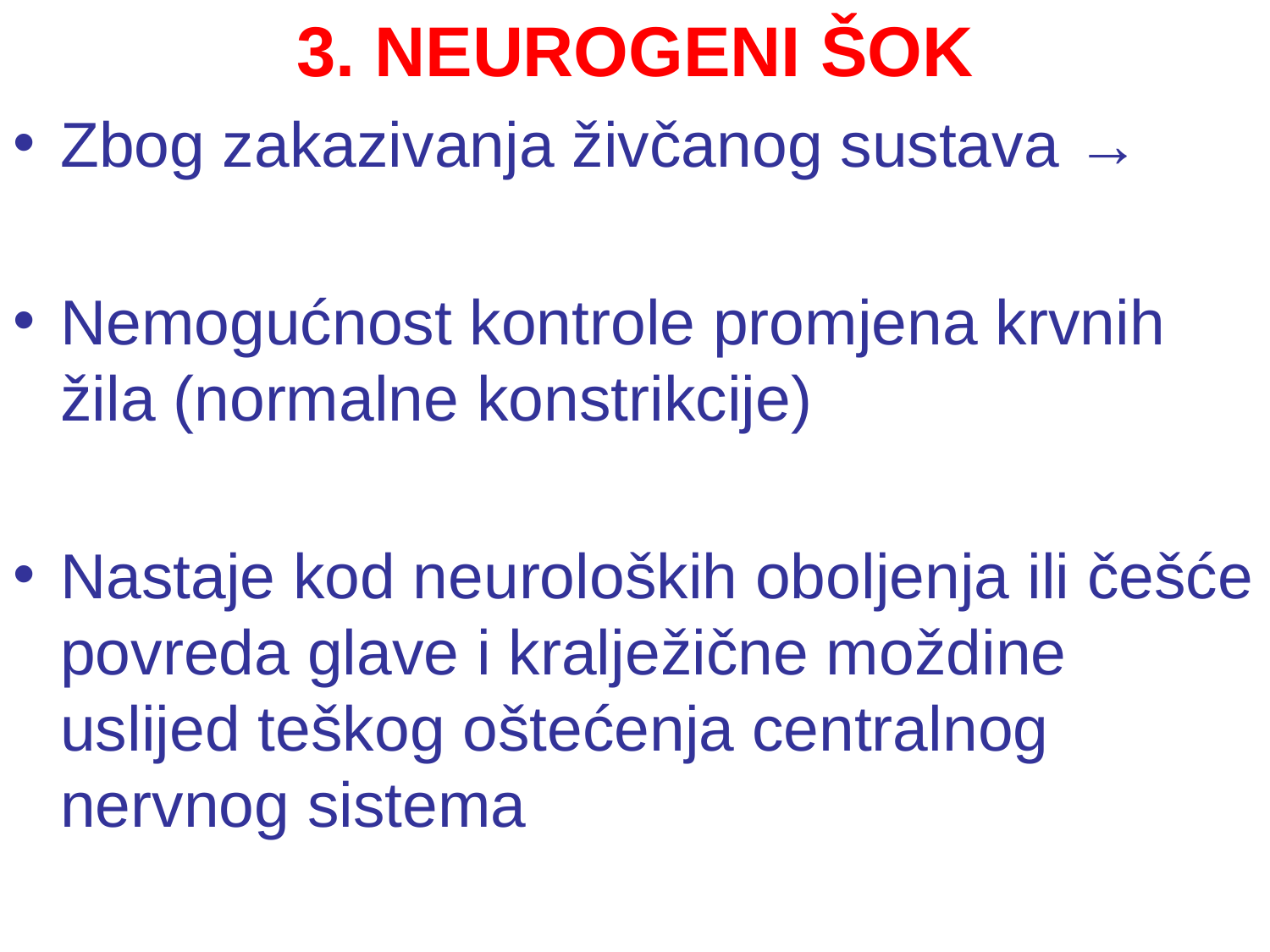

3. NEUROGENI ŠOK
Zbog zakazivanja živčanog sustava →

Nemogućnost kontrole promjena krvnih žila (normalne konstrikcije)

Nastaje kod neuroloških oboljenja ili češće povreda glave i kralježične moždine uslijed teškog oštećenja centralnog nervnog sistema
#